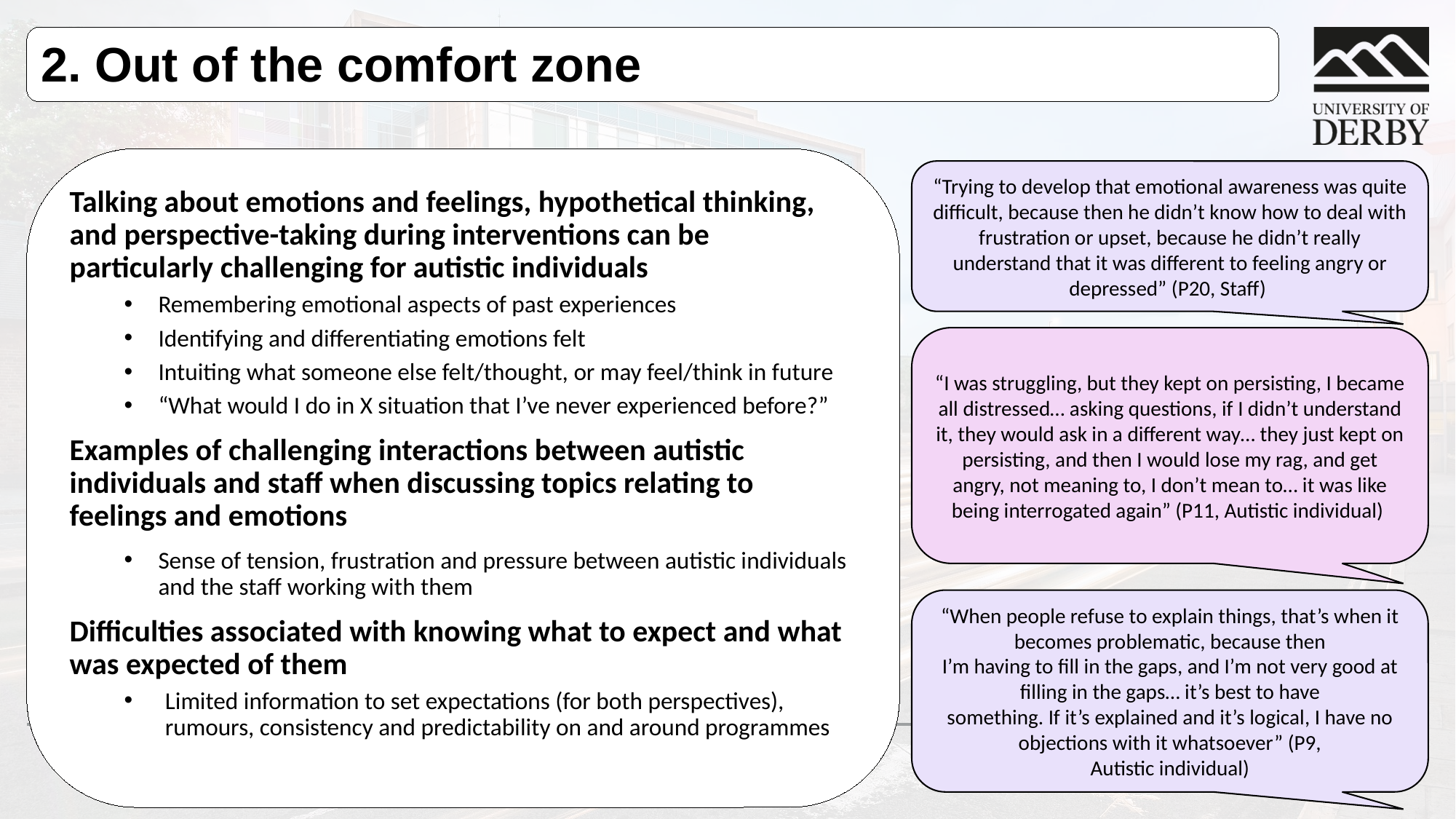

2. Out of the comfort zone
Talking about emotions and feelings, hypothetical thinking, and perspective-taking during interventions can be particularly challenging for autistic individuals
Remembering emotional aspects of past experiences
Identifying and differentiating emotions felt
Intuiting what someone else felt/thought, or may feel/think in future
“What would I do in X situation that I’ve never experienced before?”
Examples of challenging interactions between autistic individuals and staff when discussing topics relating to feelings and emotions
Sense of tension, frustration and pressure between autistic individuals and the staff working with them
Difficulties associated with knowing what to expect and what was expected of them
Limited information to set expectations (for both perspectives), rumours, consistency and predictability on and around programmes
“Trying to develop that emotional awareness was quite difficult, because then he didn’t know how to deal with frustration or upset, because he didn’t really understand that it was different to feeling angry or depressed” (P20, Staff)
“I was struggling, but they kept on persisting, I became all distressed… asking questions, if I didn’t understand it, they would ask in a different way… they just kept on persisting, and then I would lose my rag, and get angry, not meaning to, I don’t mean to… it was like being interrogated again” (P11, Autistic individual)
“When people refuse to explain things, that’s when it becomes problematic, because then
I’m having to fill in the gaps, and I’m not very good at filling in the gaps… it’s best to have
something. If it’s explained and it’s logical, I have no objections with it whatsoever” (P9,
Autistic individual)